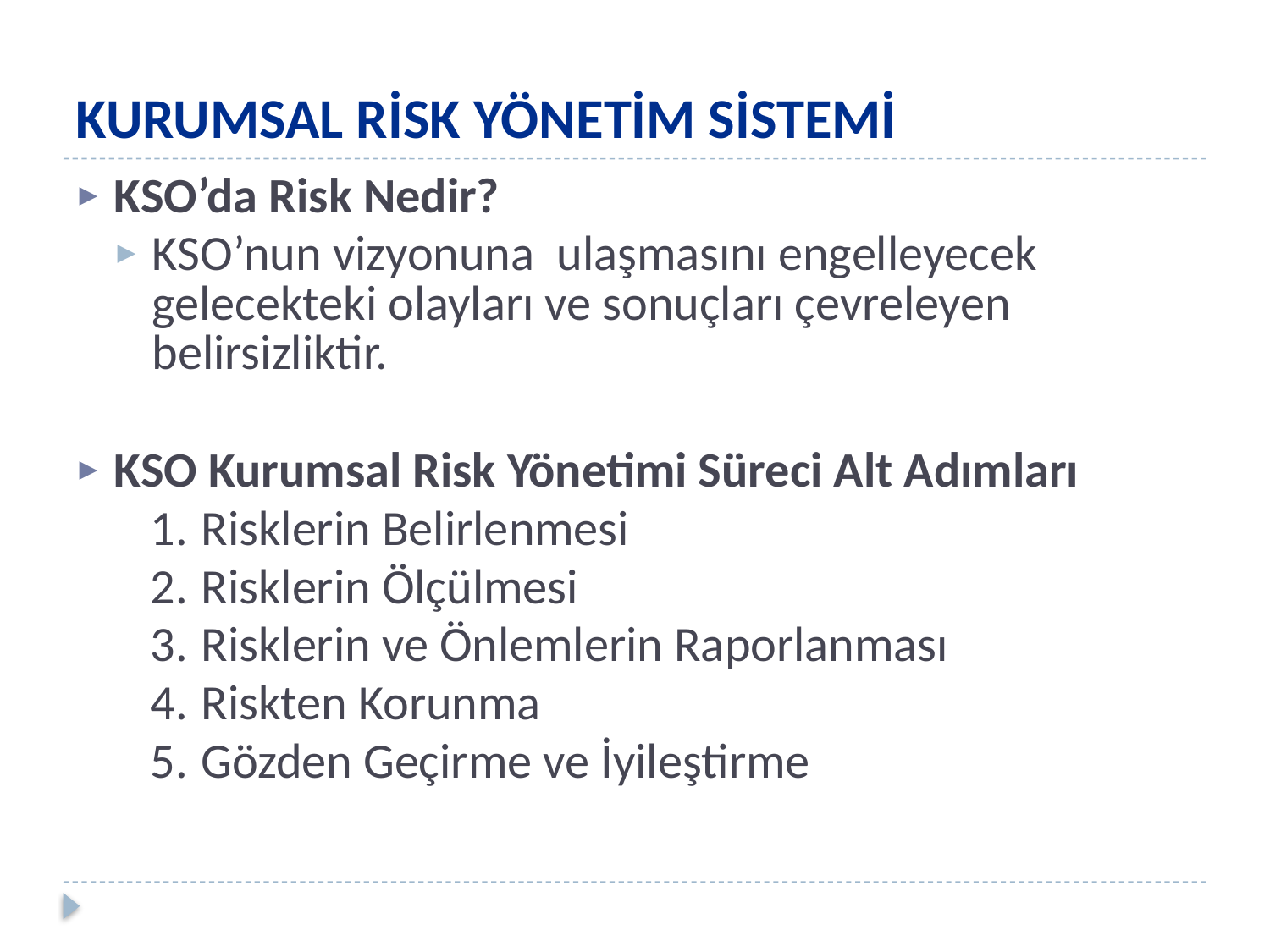

# KURUMSAL RİSK YÖNETİM SİSTEMİ
KSO’da Risk Nedir?
KSO’nun vizyonuna  ulaşmasını engelleyecek gelecekteki olayları ve sonuçları çevreleyen belirsizliktir.

KSO Kurumsal Risk Yönetimi Süreci Alt Adımları
Risklerin Belirlenmesi
Risklerin Ölçülmesi
Risklerin ve Önlemlerin Raporlanması
Riskten Korunma
Gözden Geçirme ve İyileştirme